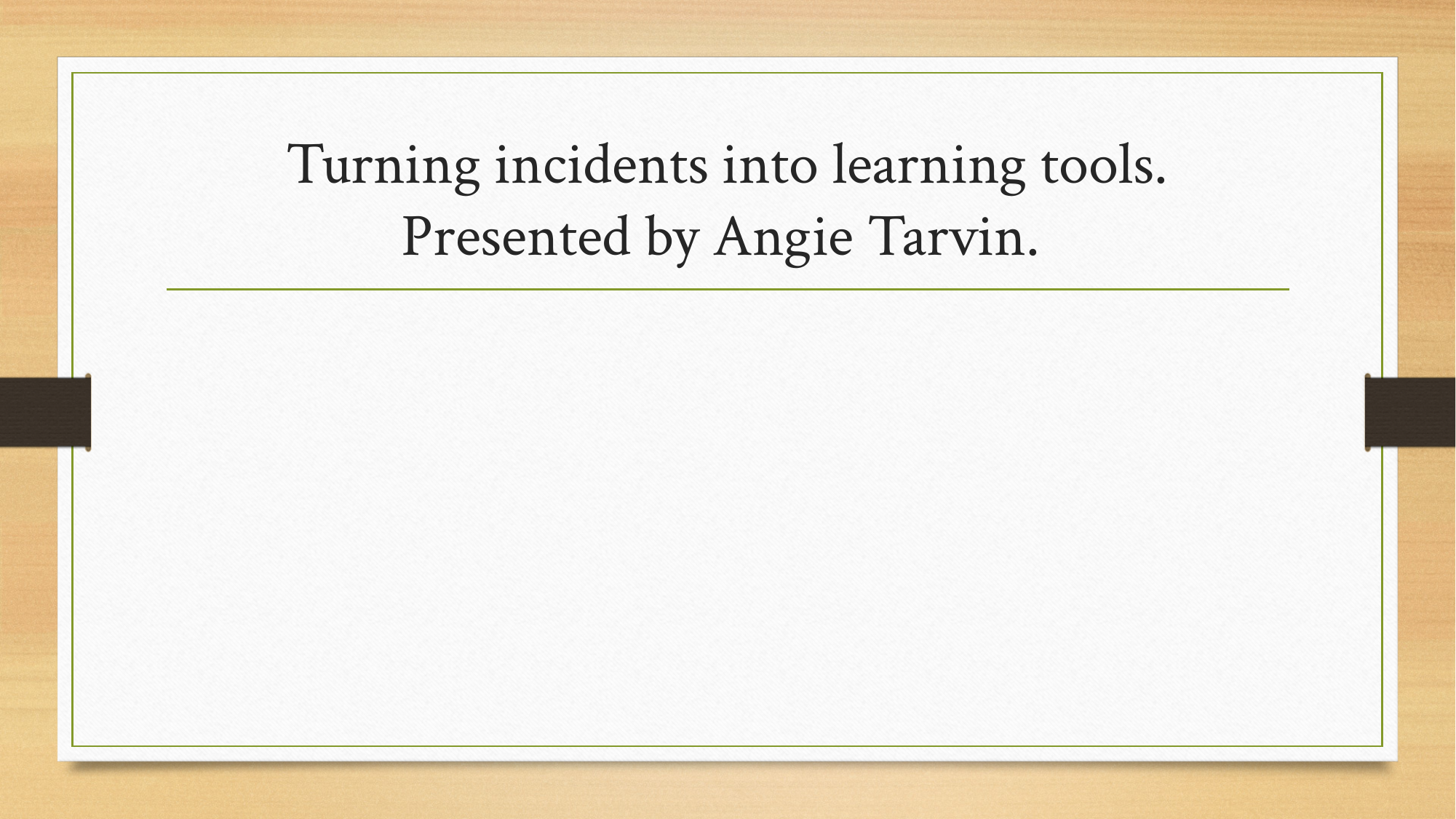

# Turning incidents into learning tools. Presented by Angie Tarvin.